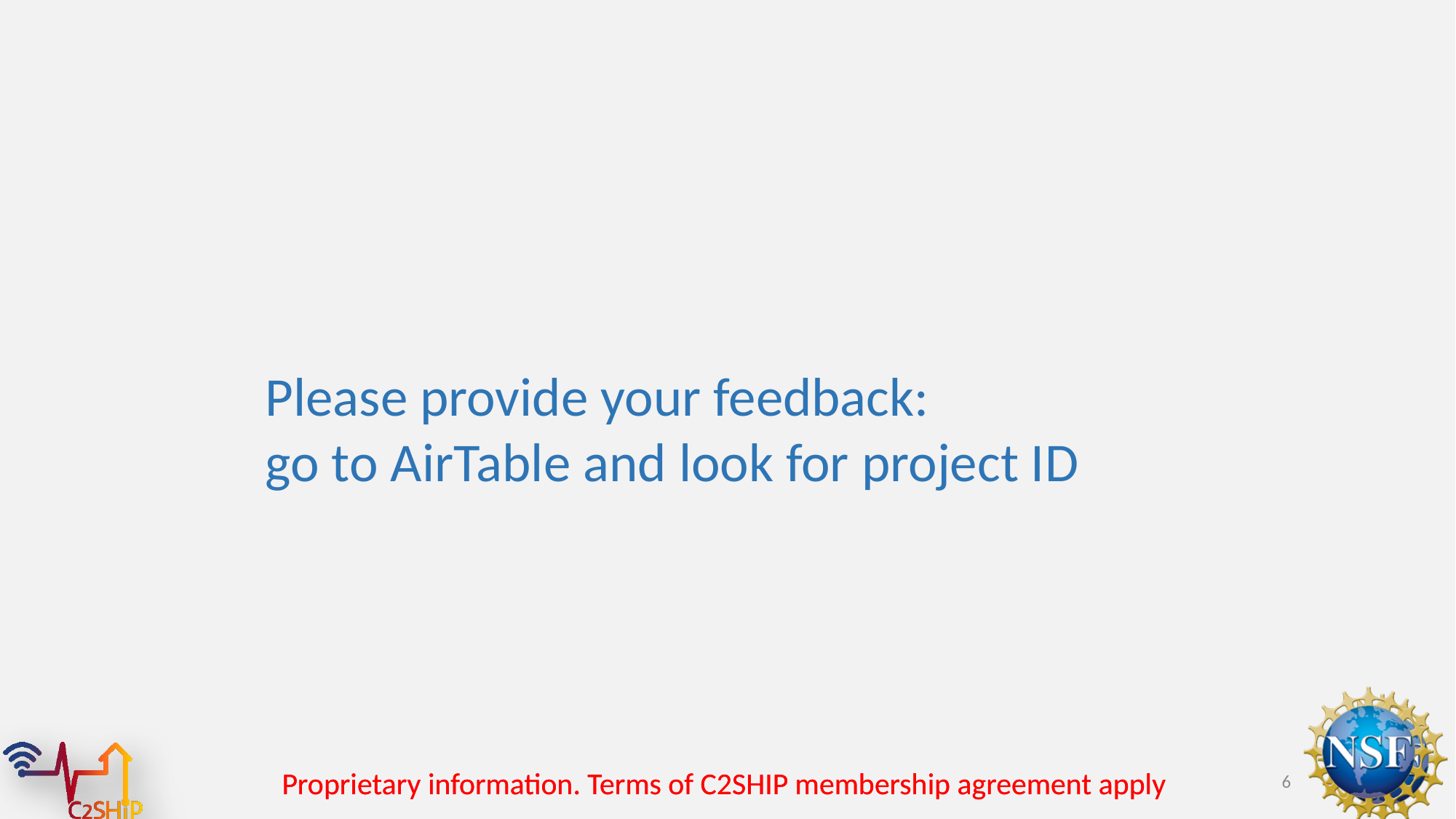

Please provide your feedback:
go to AirTable and look for project ID
6